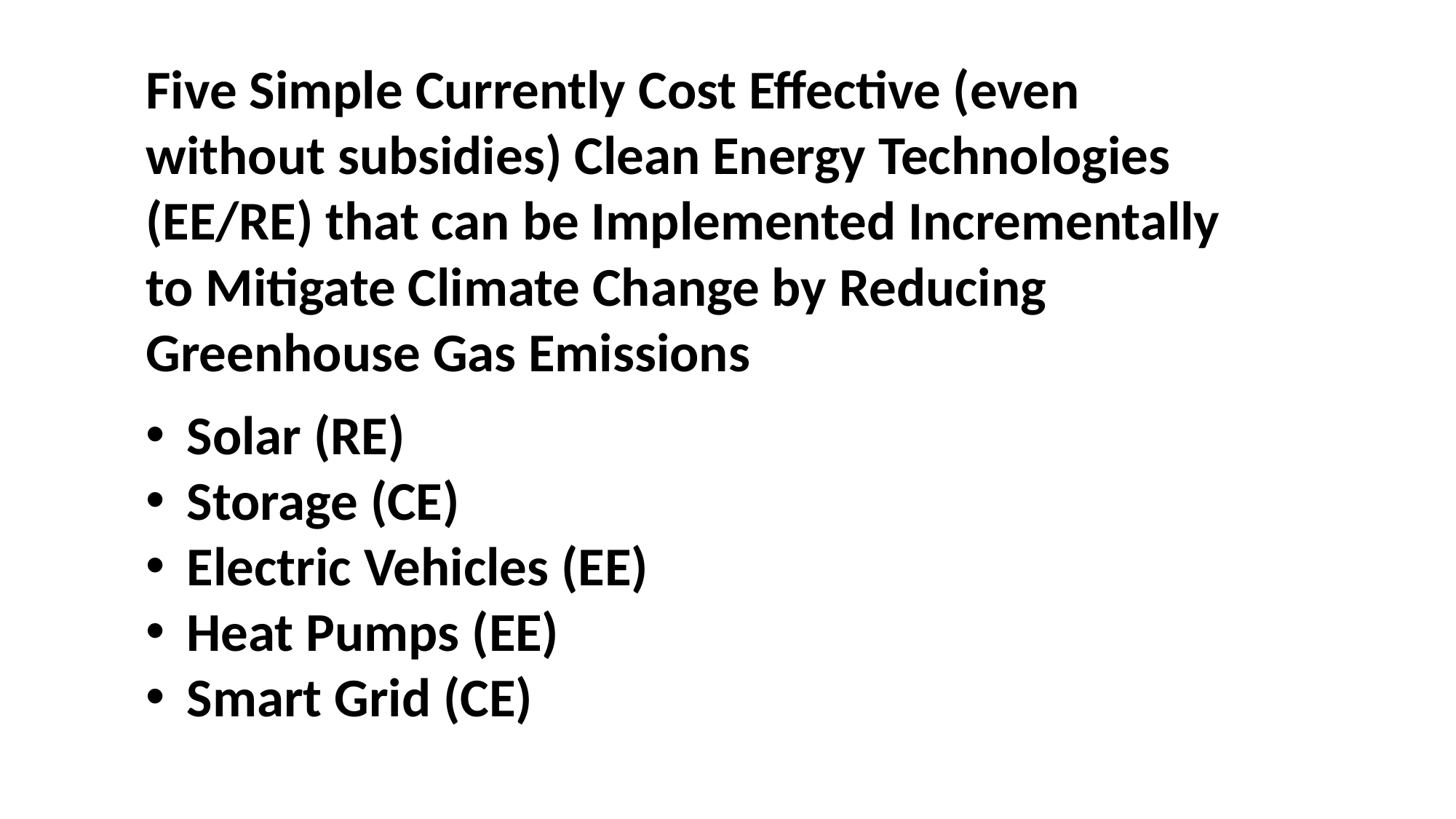

Five Simple Currently Cost Effective (even without subsidies) Clean Energy Technologies  (EE/RE) that can be Implemented Incrementally to Mitigate Climate Change by Reducing Greenhouse Gas Emissions

Solar (RE)
Storage (CE)
Electric Vehicles (EE)
Heat Pumps (EE)
Smart Grid (CE)